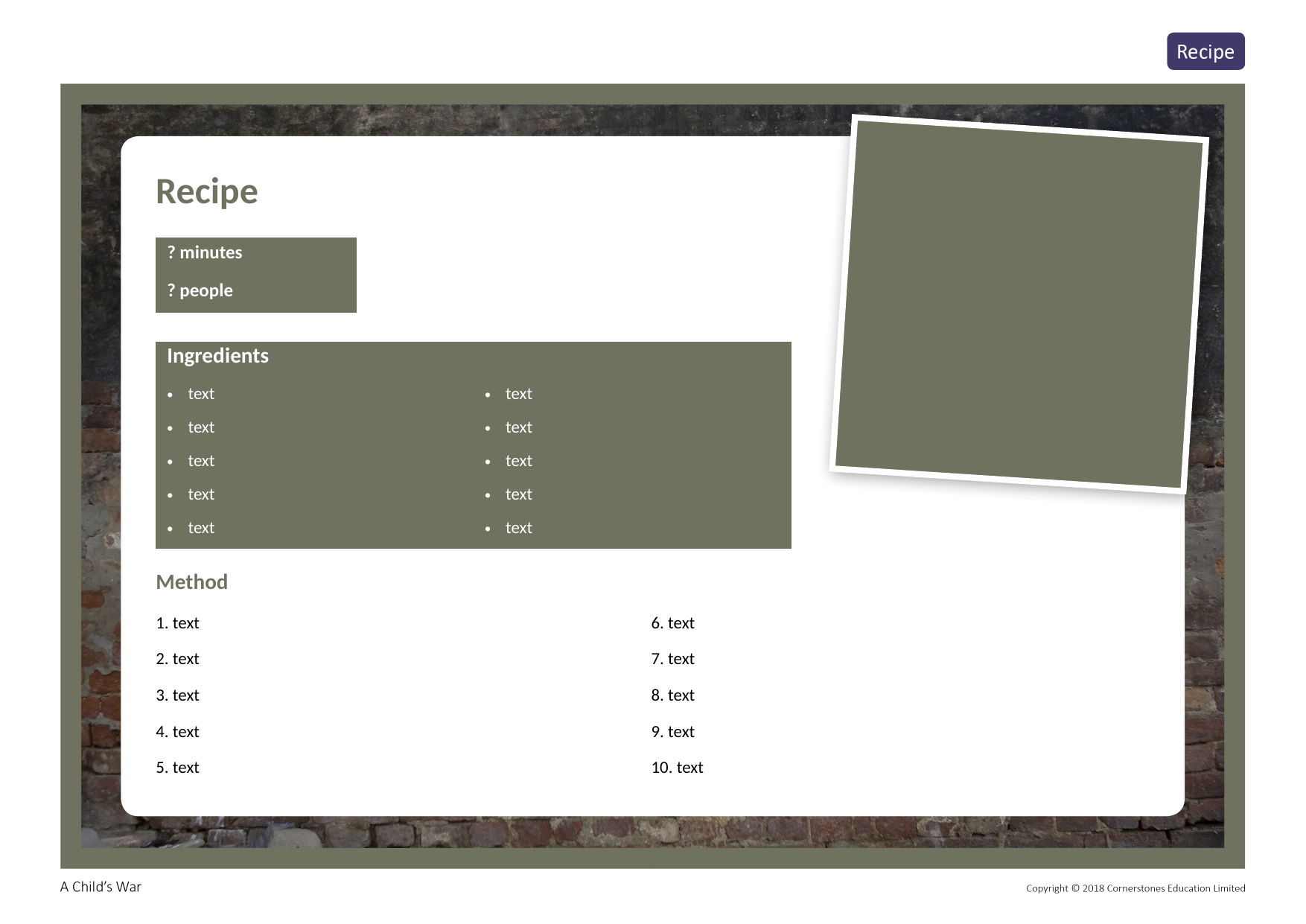

Recipe
| ? minutes |
| --- |
| ? people |
| Ingredients |  |
| --- | --- |
| text | text |
| text | text |
| text | text |
| text | text |
| text | text |
| Method |  |
| --- | --- |
| 1. text | 6. text |
| 2. text | 7. text |
| 3. text | 8. text |
| 4. text | 9. text |
| 5. text | 10. text |